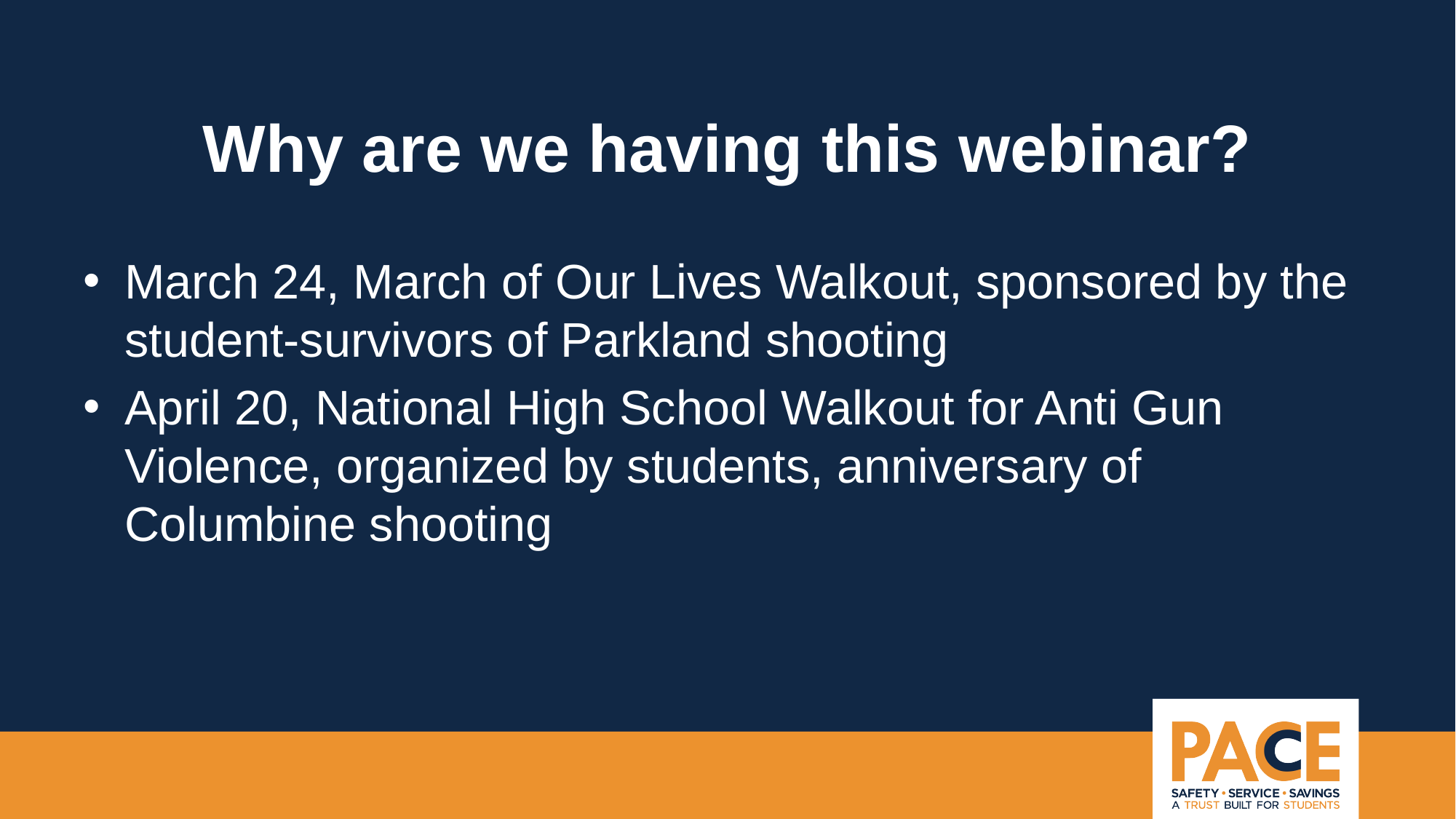

# Why are we having this webinar?
March 24, March of Our Lives Walkout, sponsored by the student-survivors of Parkland shooting
April 20, National High School Walkout for Anti Gun Violence, organized by students, anniversary of Columbine shooting